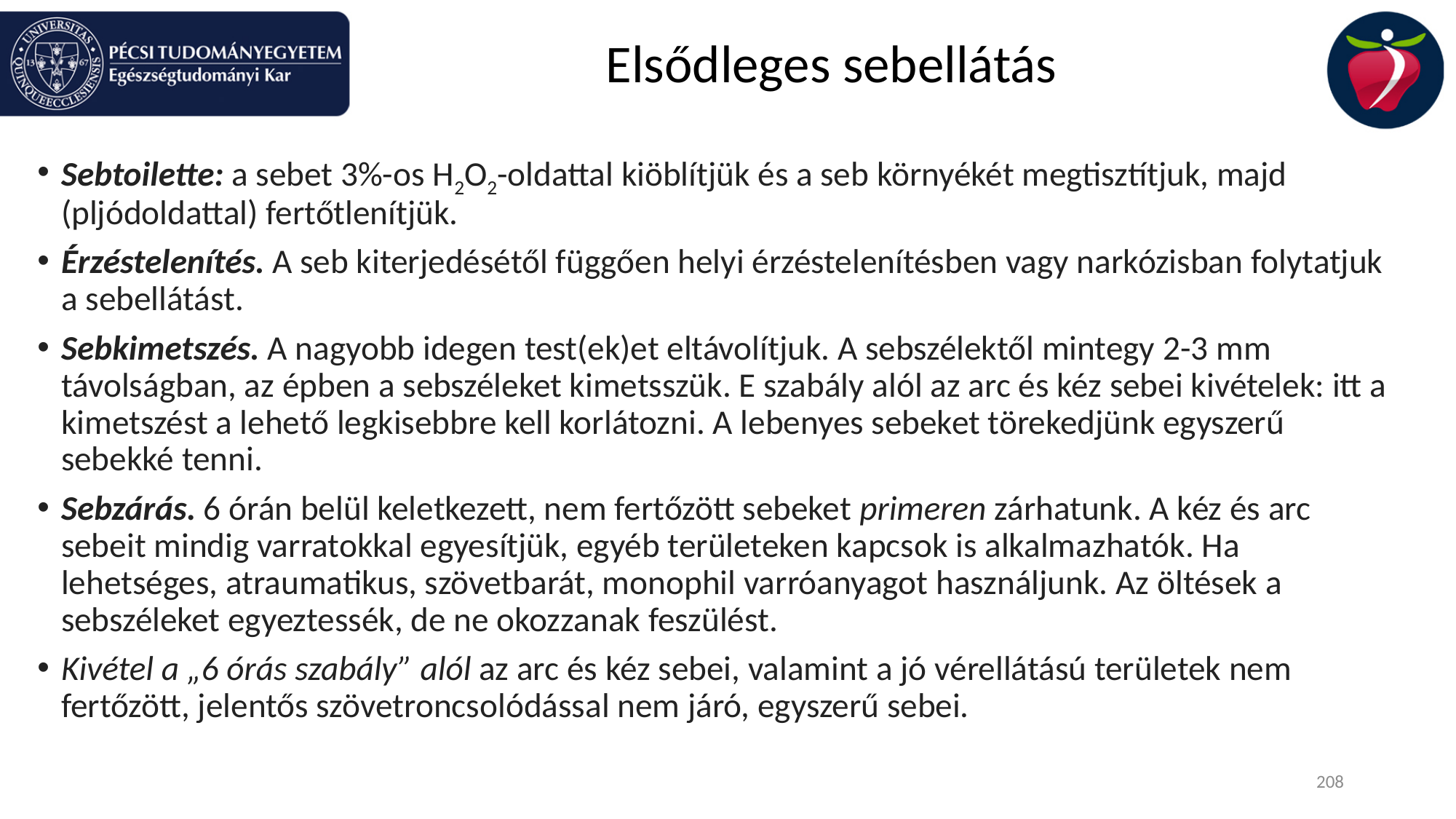

# Elsődleges sebellátás
Sebtoilette: a sebet 3%-os H2O2-oldattal kiöblítjük és a seb környékét megtisztítjuk, majd (pljódoldattal) fertőtlenítjük.
Érzéstelenítés. A seb kiterjedésétől függően helyi érzéstelenítésben vagy narkózisban folytatjuk a sebellátást.
Sebkimetszés. A nagyobb idegen test(ek)et eltávolítjuk. A sebszélektől mintegy 2-3 mm távolságban, az épben a sebszéleket kimetsszük. E szabály alól az arc és kéz sebei kivételek: itt a kimetszést a lehető legkisebbre kell korlátozni. A lebenyes sebeket törekedjünk egyszerű sebekké tenni.
Sebzárás. 6 órán belül keletkezett, nem fertőzött sebeket primeren zárhatunk. A kéz és arc sebeit mindig varratokkal egyesítjük, egyéb területeken kapcsok is alkalmazhatók. Ha lehetséges, atraumatikus, szövetbarát, monophil varróanyagot használjunk. Az öltések a sebszéleket egyeztessék, de ne okozzanak feszülést.
Kivétel a „6 órás szabály” alól az arc és kéz sebei, valamint a jó vérellátású területek nem fertőzött, jelentős szövetroncsolódással nem járó, egyszerű sebei.

208